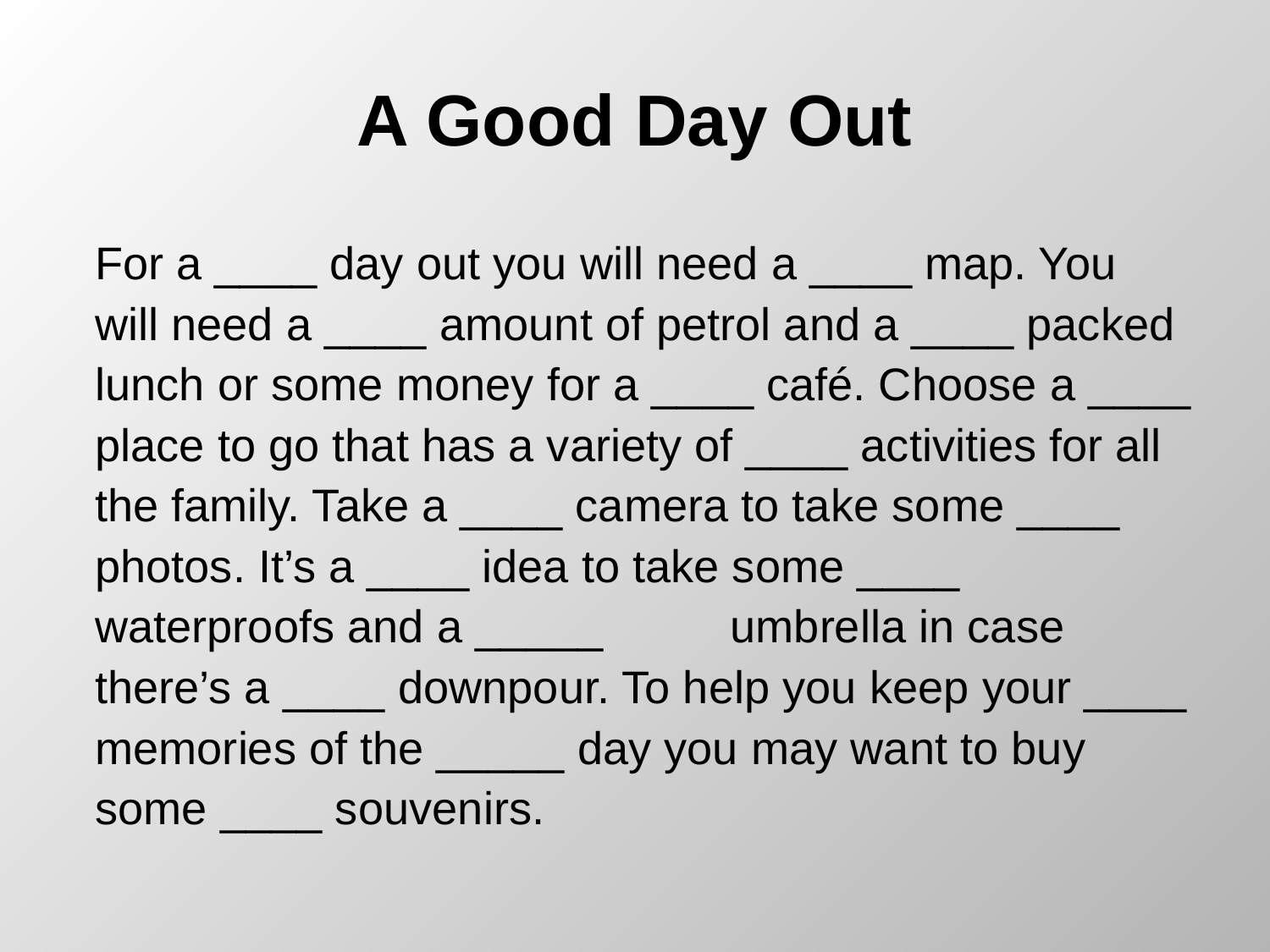

# A Good Day Out
For a ____ day out you will need a ____ map. You will need a ____ amount of petrol and a ____ packed lunch or some money for a ____ café. Choose a ____ place to go that has a variety of ____ activities for all the family. Take a ____ camera to take some ____ photos. It’s a ____ idea to take some ____ waterproofs and a _____          umbrella in case there’s a ____ downpour. To help you keep your ____ memories of the _____ day you may want to buy some ____ souvenirs.